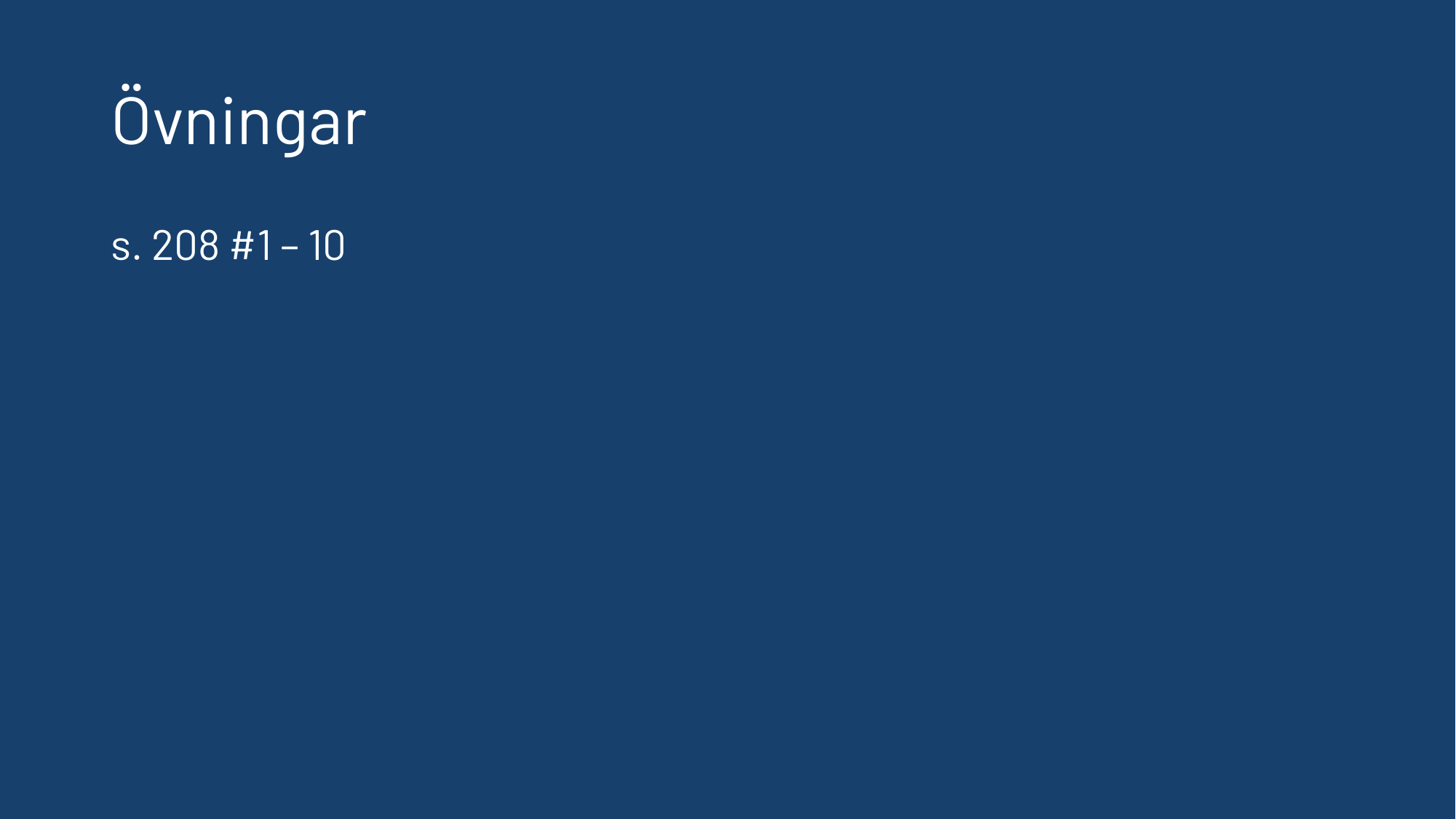

# Övningar
s. 208 #1 – 10